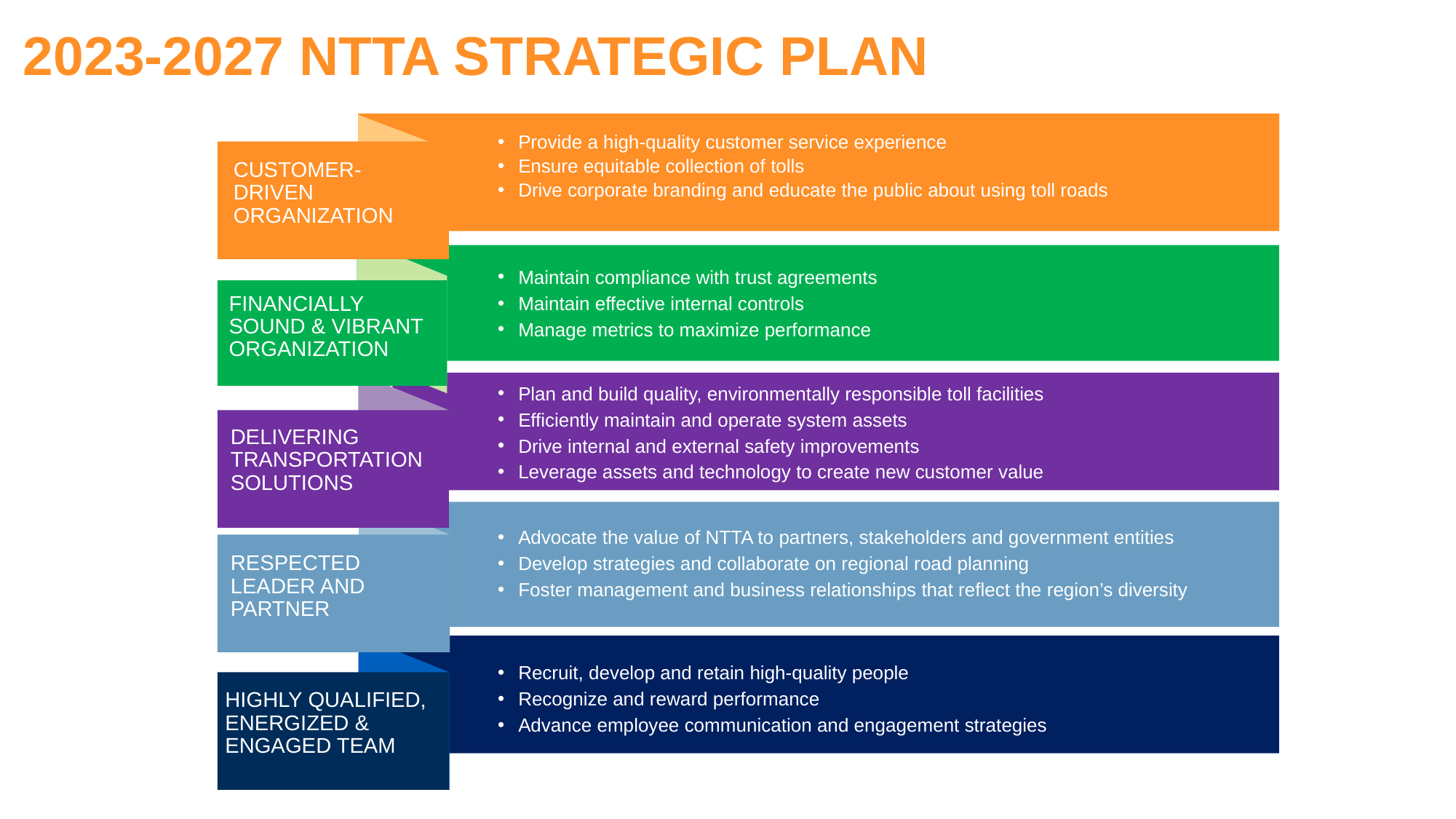

2023-2027 NTTA Strategic Plan

Provide a high-quality customer service experience
Ensure equitable collection of tolls
Drive corporate branding and educate the public about using toll roads
Customer-Driven Organization

Maintain compliance with trust agreements
Maintain effective internal controls
Manage metrics to maximize performance
Financially Sound & Vibrant Organization

Plan and build quality, environmentally responsible toll facilities
Efficiently maintain and operate system assets
Drive internal and external safety improvements
Leverage assets and technology to create new customer value
Delivering Transportation Solutions

Advocate the value of NTTA to partners, stakeholders and government entities
Develop strategies and collaborate on regional road planning
Foster management and business relationships that reflect the region’s diversity
Respected
Leader and Partner

Recruit, develop and retain high-quality people
Recognize and reward performance
Advance employee communication and engagement strategies
Highly Qualified, Energized & Engaged Team